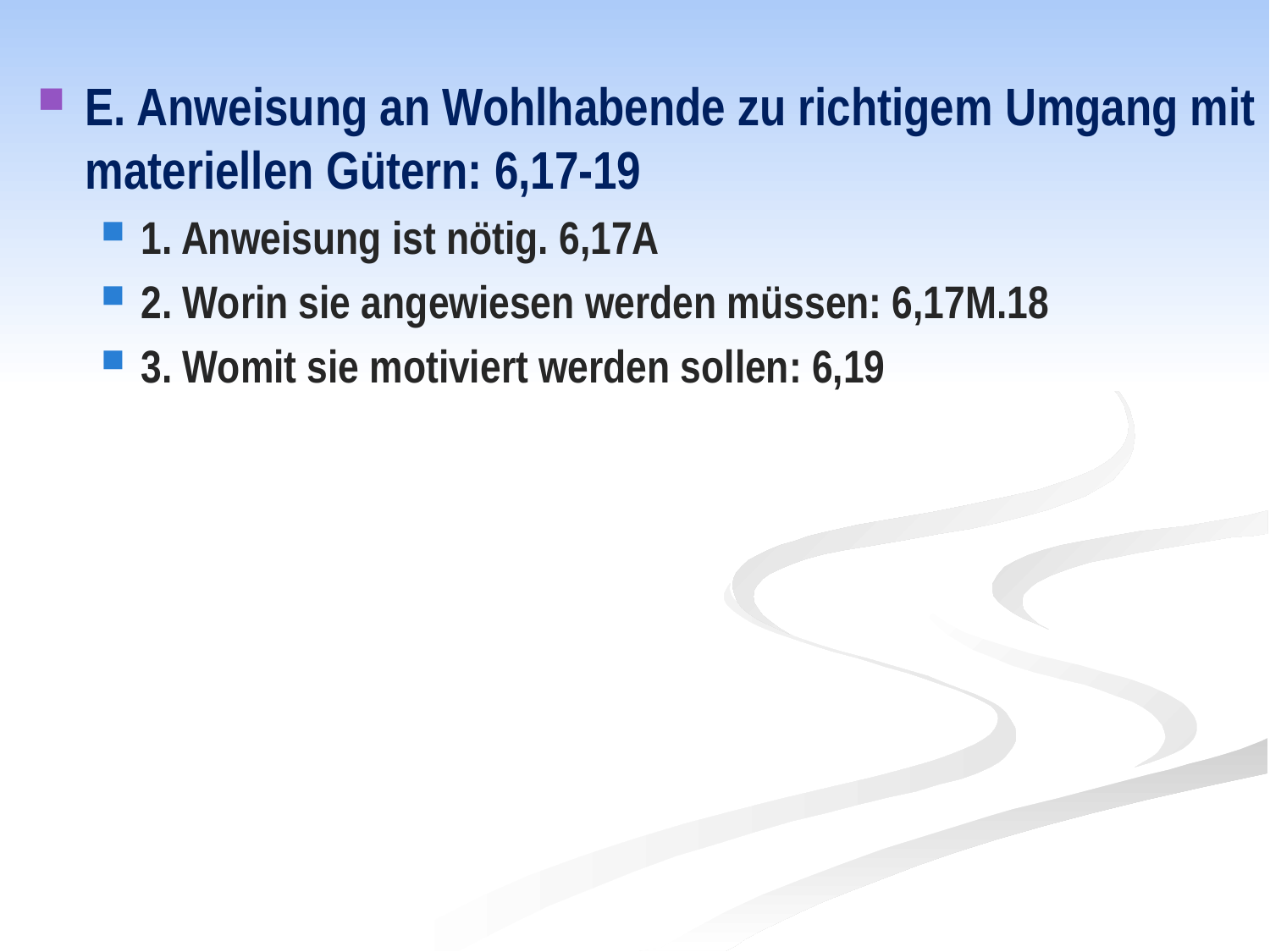

E. Anweisung an Wohlhabende zu richtigem Umgang mit materiellen Gütern: 6,17-19
1. Anweisung ist nötig. 6,17A
2. Worin sie angewiesen werden müssen: 6,17M.18
3. Womit sie motiviert werden sollen: 6,19